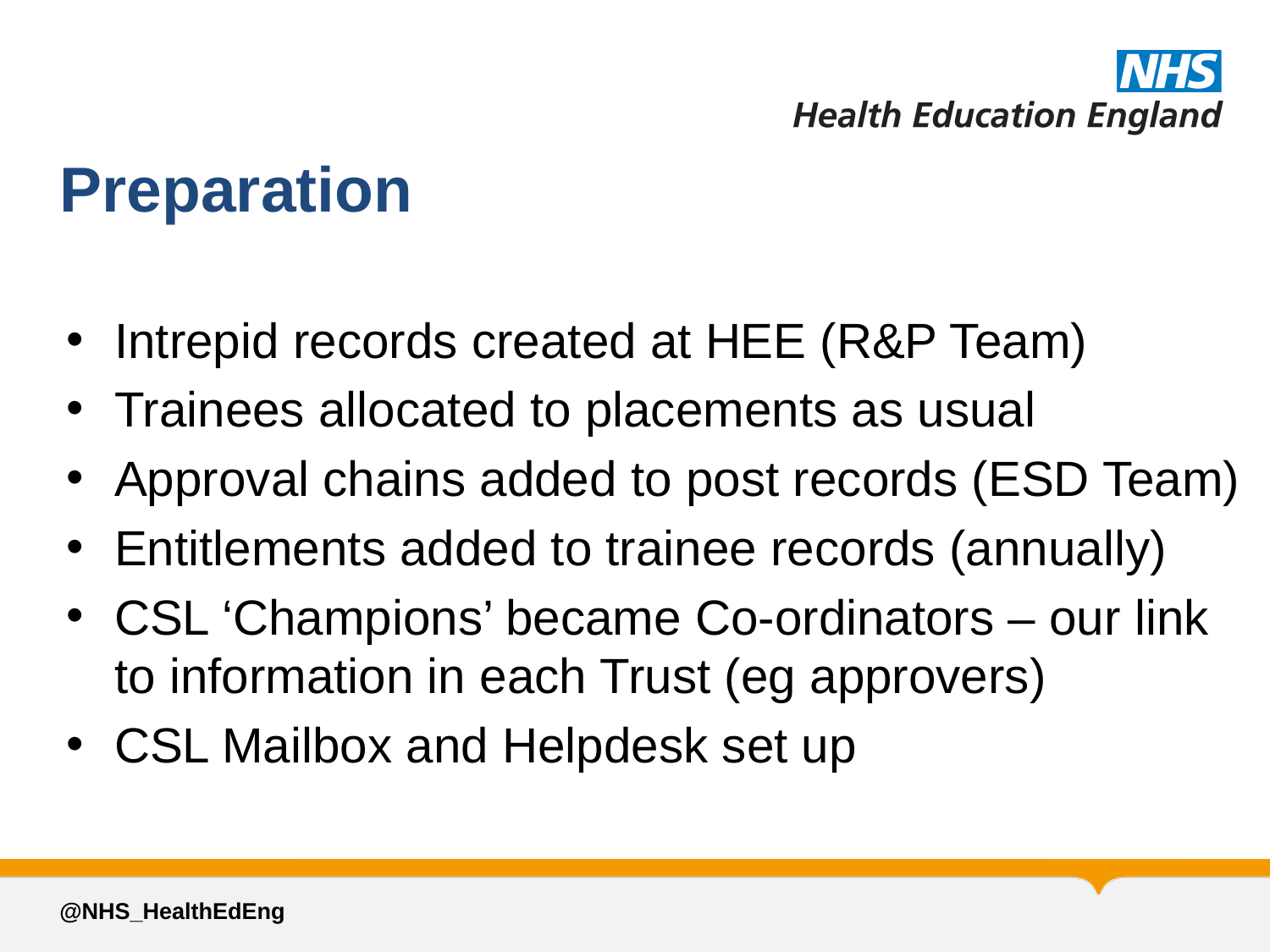

# Preparation
Intrepid records created at HEE (R&P Team)
Trainees allocated to placements as usual
Approval chains added to post records (ESD Team)
Entitlements added to trainee records (annually)
CSL ‘Champions’ became Co-ordinators – our link to information in each Trust (eg approvers)
CSL Mailbox and Helpdesk set up

@NHS_HealthEdEng